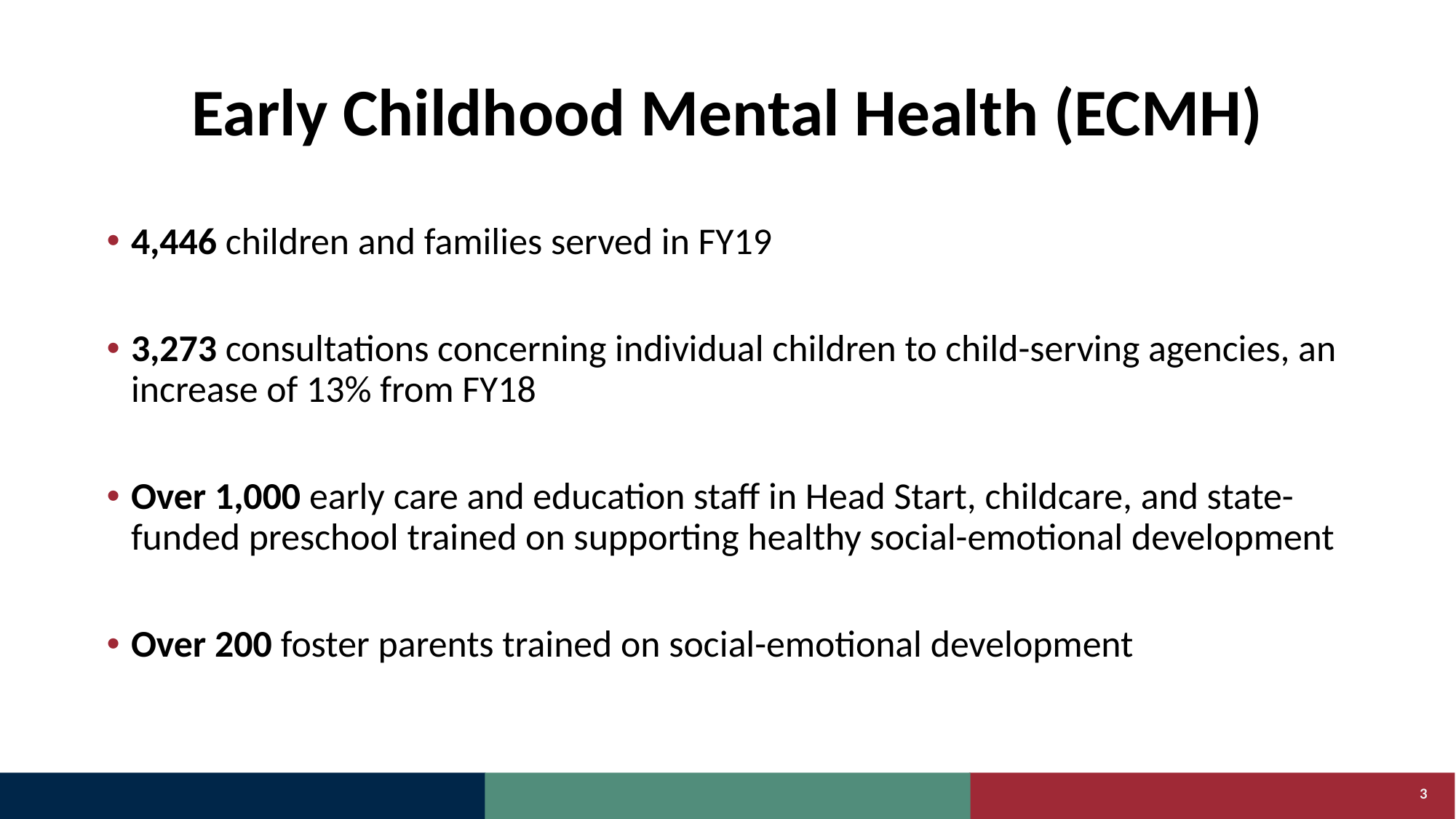

# Early Childhood Mental Health (ECMH)

4,446 children and families served in FY19

3,273 consultations concerning individual children to child-serving agencies, an increase of 13% from FY18

Over 1,000 early care and education staff in Head Start, childcare, and state-funded preschool trained on supporting healthy social-emotional development

Over 200 foster parents trained on social-emotional development

3